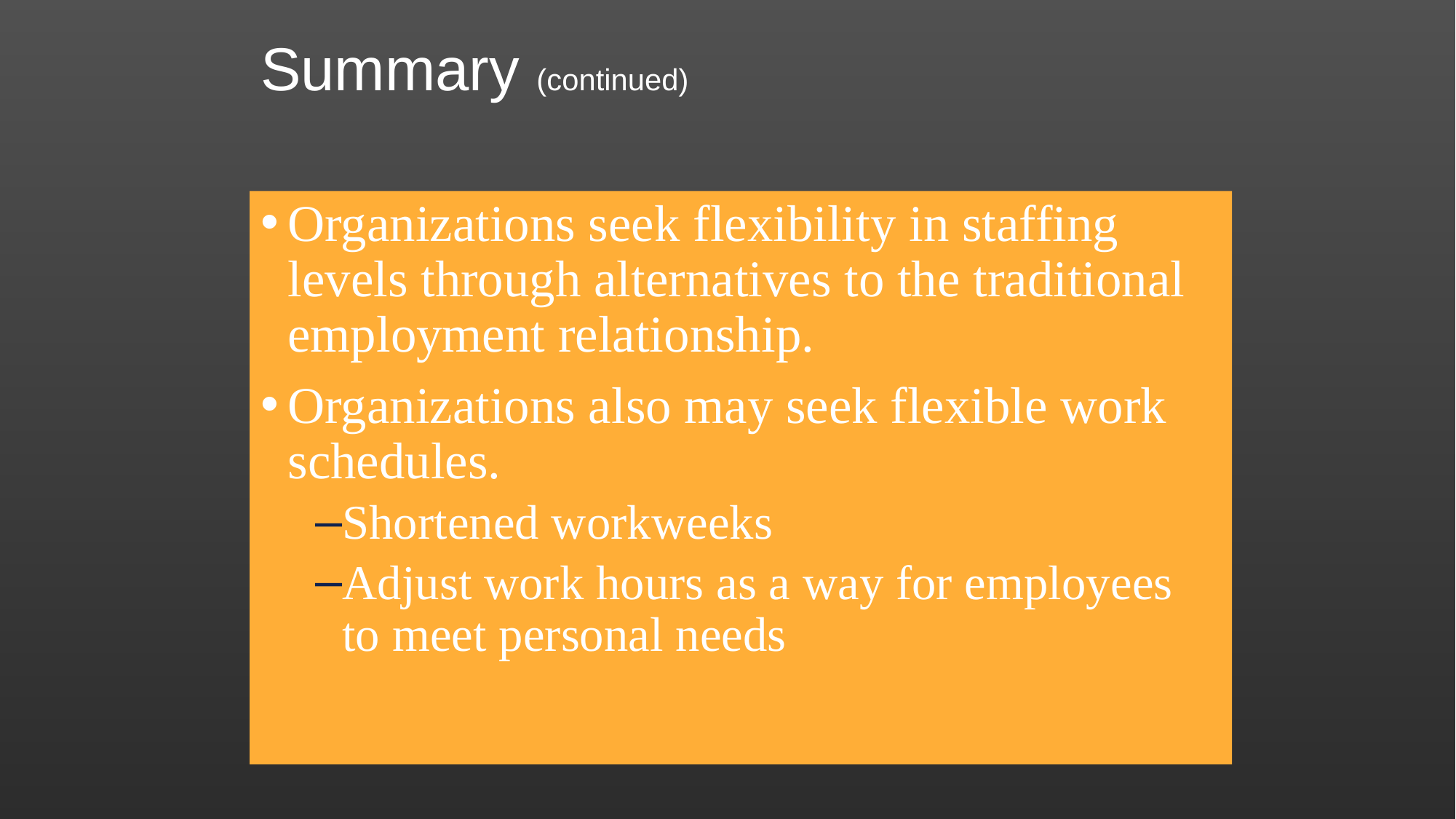

# Summary (continued)
Organizations seek flexibility in staffing levels through alternatives to the traditional employment relationship.
Organizations also may seek flexible work schedules.
Shortened workweeks
Adjust work hours as a way for employees to meet personal needs